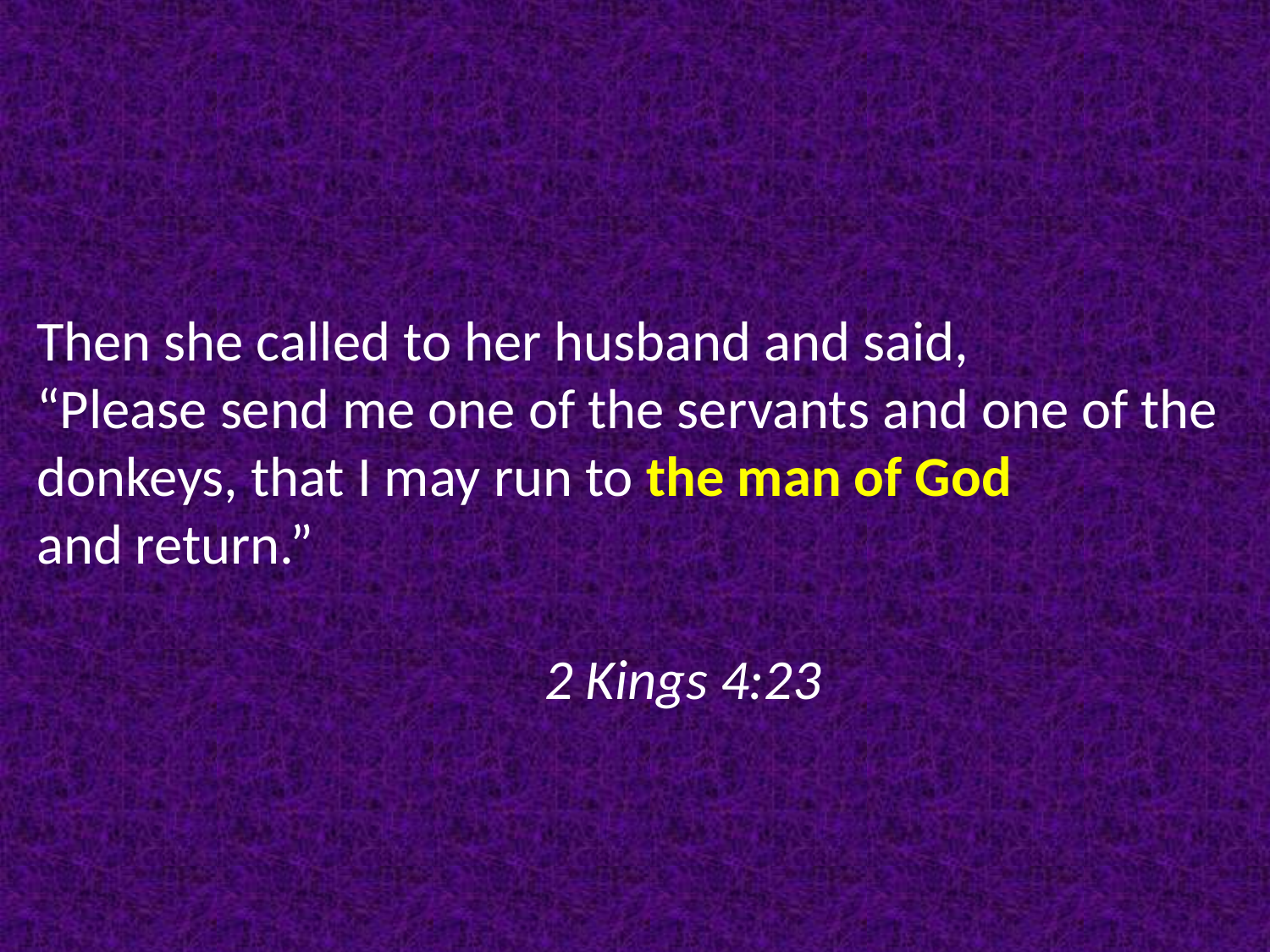

Then she called to her husband and said,         “Please send me one of the servants and one of the donkeys, that I may run to the man of God           and return.”
													2 Kings 4:23